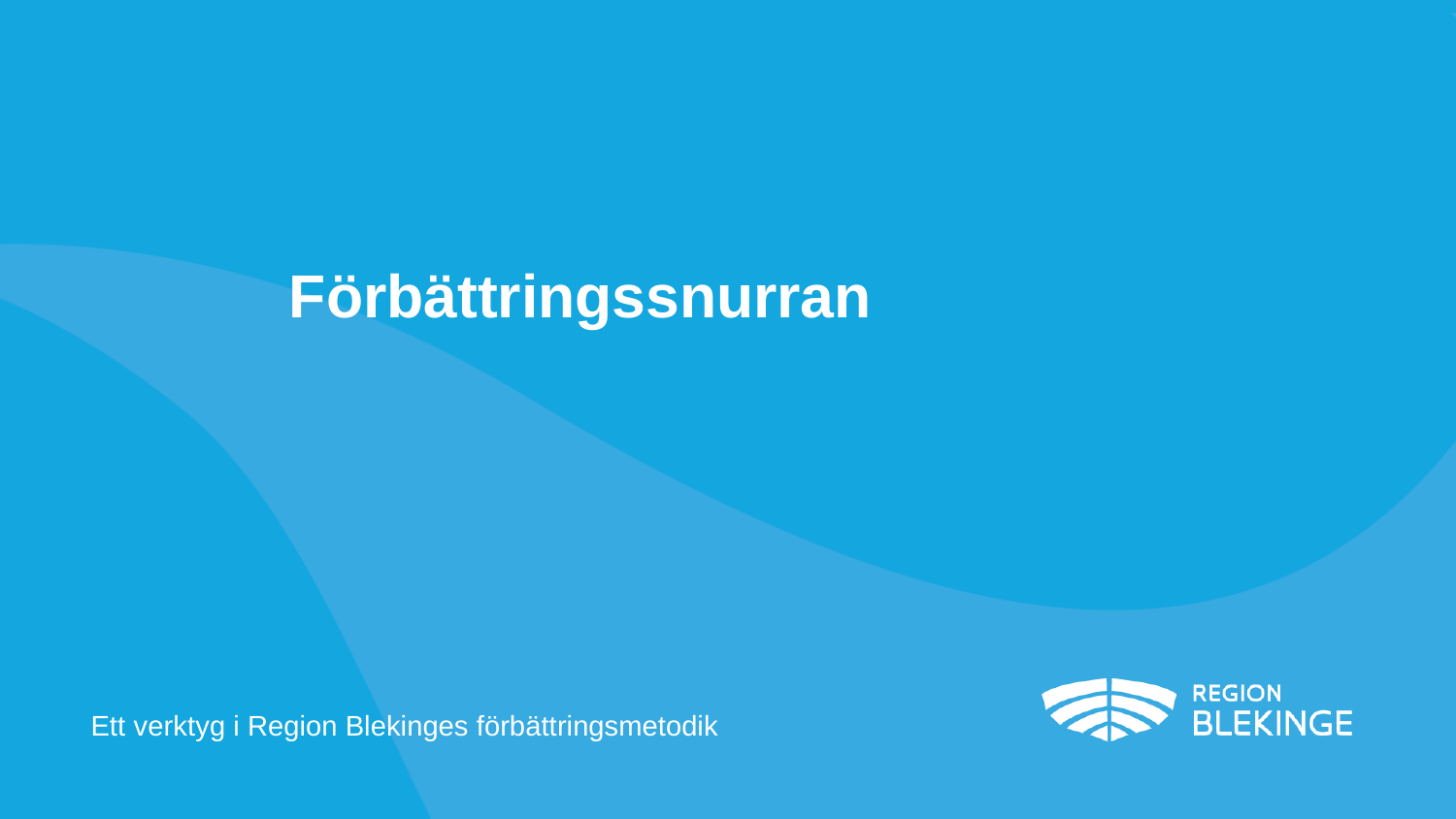

# Förbättringssnurran
Ett verktyg i Region Blekinges förbättringsmetodik